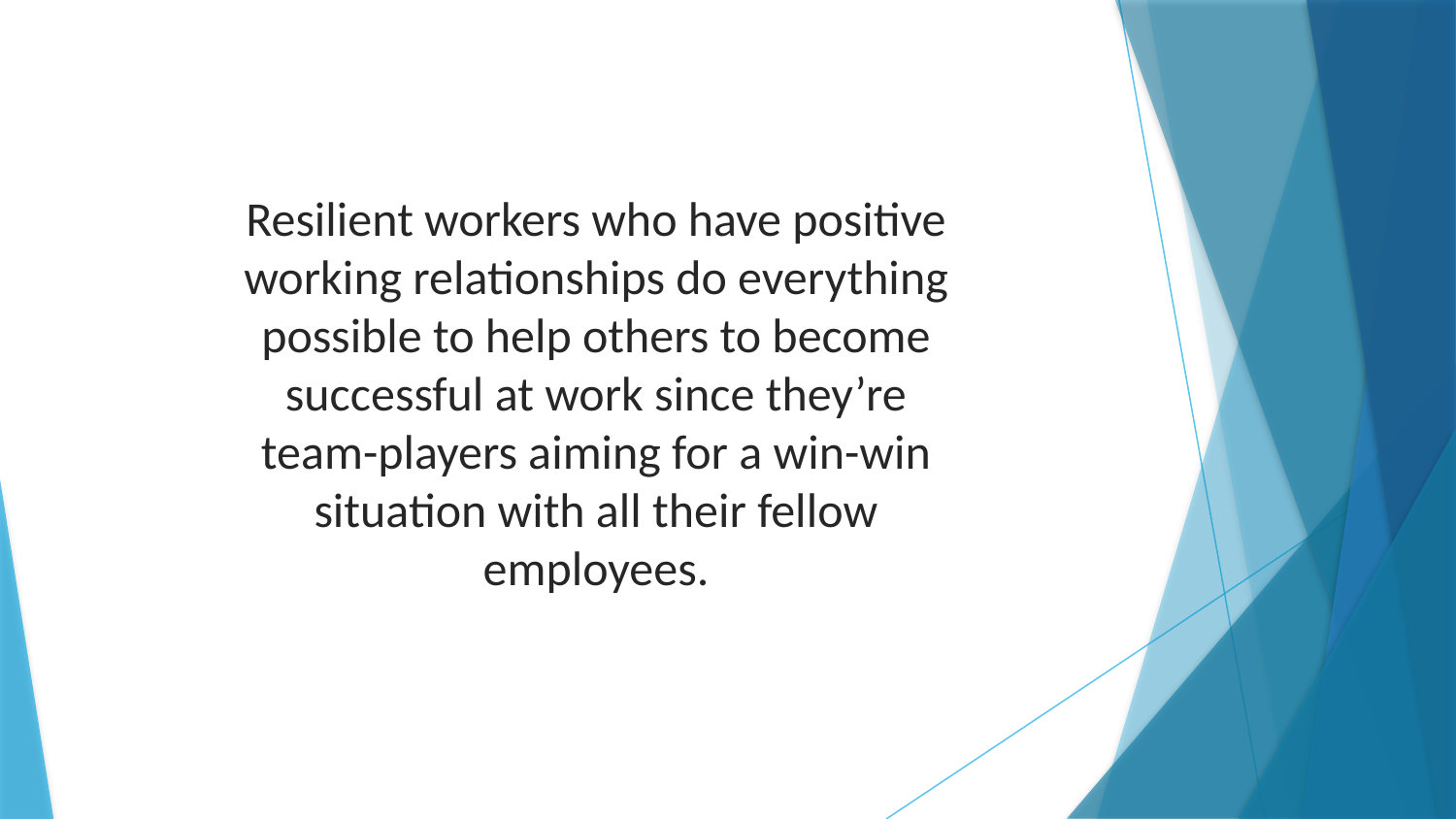

Resilient workers who have positive working relationships do everything possible to help others to become successful at work since they’re team-players aiming for a win-win situation with all their fellow employees.